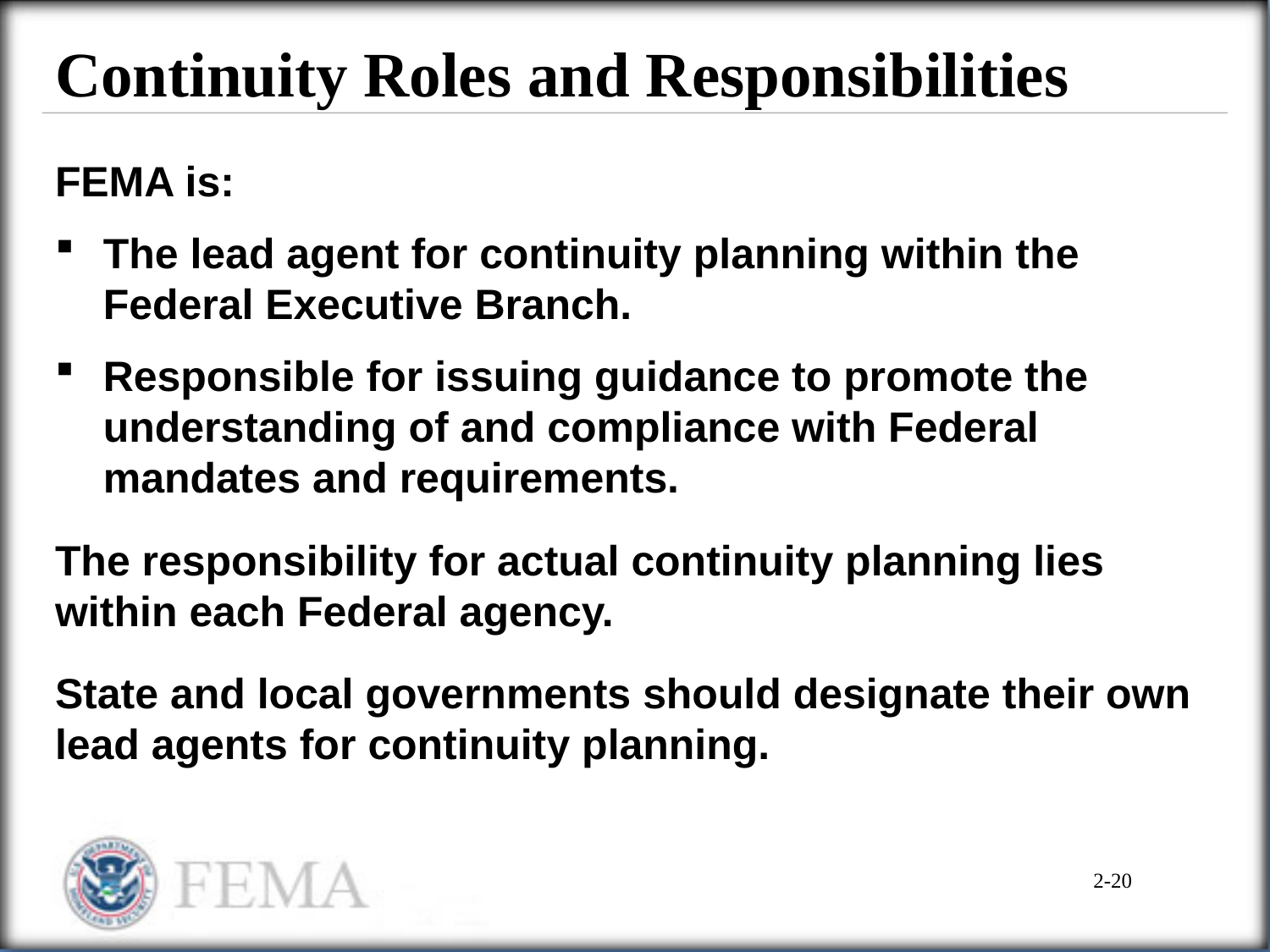

# Continuity Roles and Responsibilities
FEMA is:
The lead agent for continuity planning within the Federal Executive Branch.
Responsible for issuing guidance to promote the understanding of and compliance with Federal mandates and requirements.
The responsibility for actual continuity planning lies within each Federal agency.
State and local governments should designate their own lead agents for continuity planning.

2-20